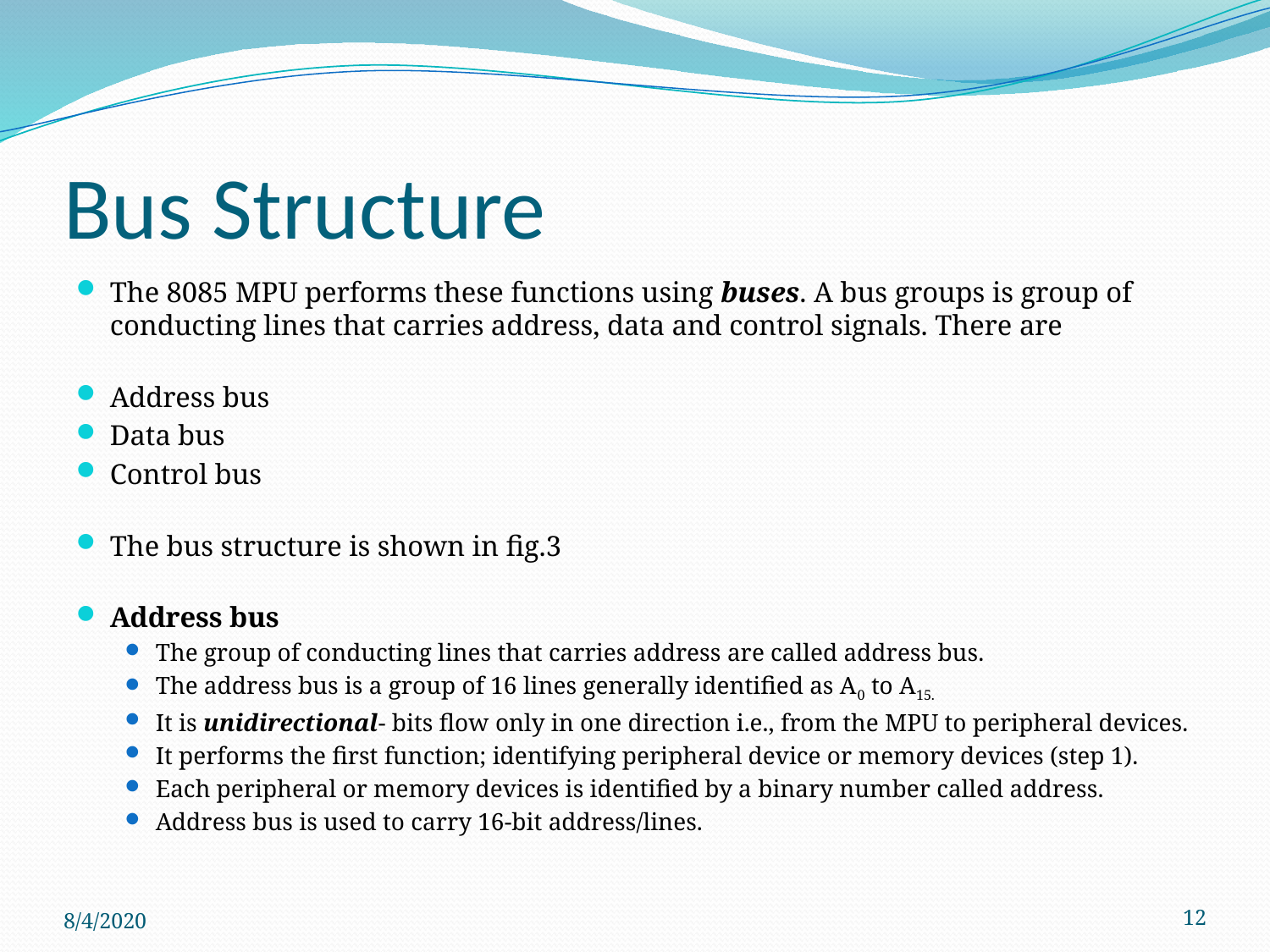

# Bus Structure
The 8085 MPU performs these functions using buses. A bus groups is group of conducting lines that carries address, data and control signals. There are

Address bus
Data bus
Control bus

The bus structure is shown in fig.3

Address bus
The group of conducting lines that carries address are called address bus.
The address bus is a group of 16 lines generally identified as A0 to A15.
It is unidirectional- bits flow only in one direction i.e., from the MPU to peripheral devices.
It performs the first function; identifying peripheral device or memory devices (step 1).
Each peripheral or memory devices is identified by a binary number called address.
Address bus is used to carry 16-bit address/lines.

8/4/2020
12